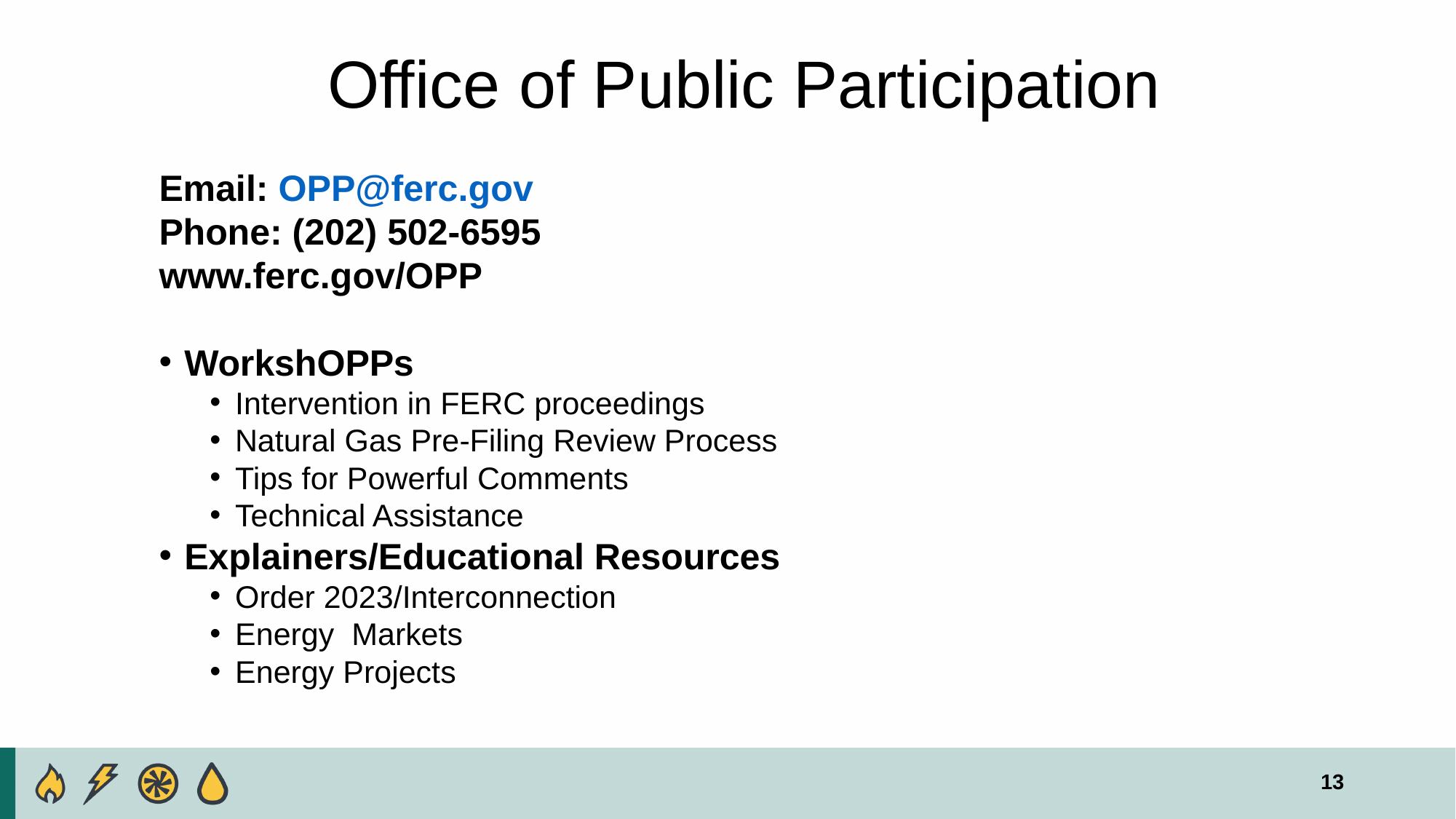

# Office of Public Participation
Email: OPP@ferc.gov
Phone: (202) 502-6595
www.ferc.gov/OPP

WorkshOPPs
Intervention in FERC proceedings
Natural Gas Pre-Filing Review Process
Tips for Powerful Comments
Technical Assistance
Explainers/Educational Resources
Order 2023/Interconnection
Energy  Markets
Energy Projects

13